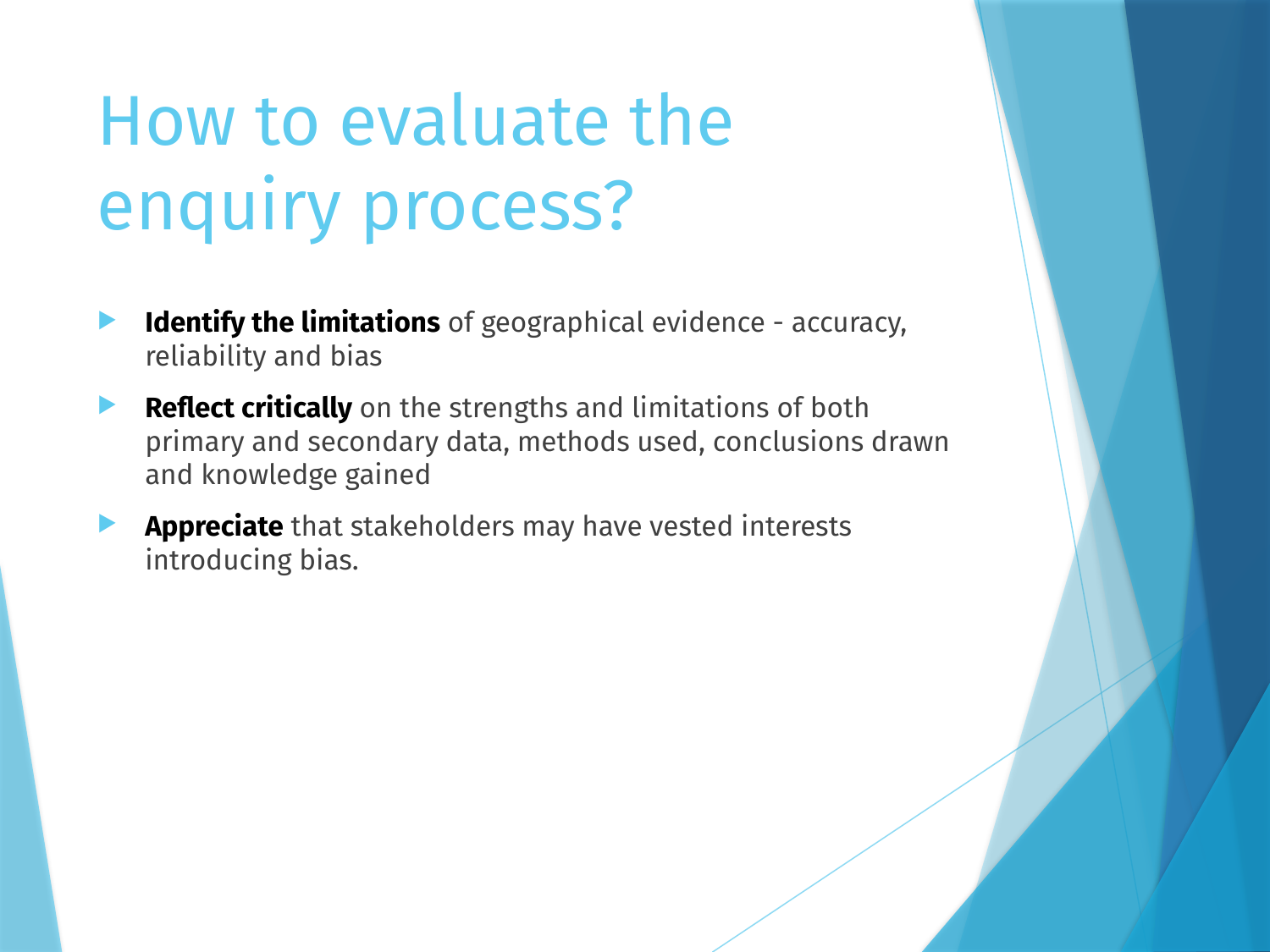

# How to evaluate the enquiry process?
Identify the limitations of geographical evidence - accuracy, reliability and bias
Reflect critically on the strengths and limitations of both primary and secondary data, methods used, conclusions drawn and knowledge gained
Appreciate that stakeholders may have vested interests introducing bias.